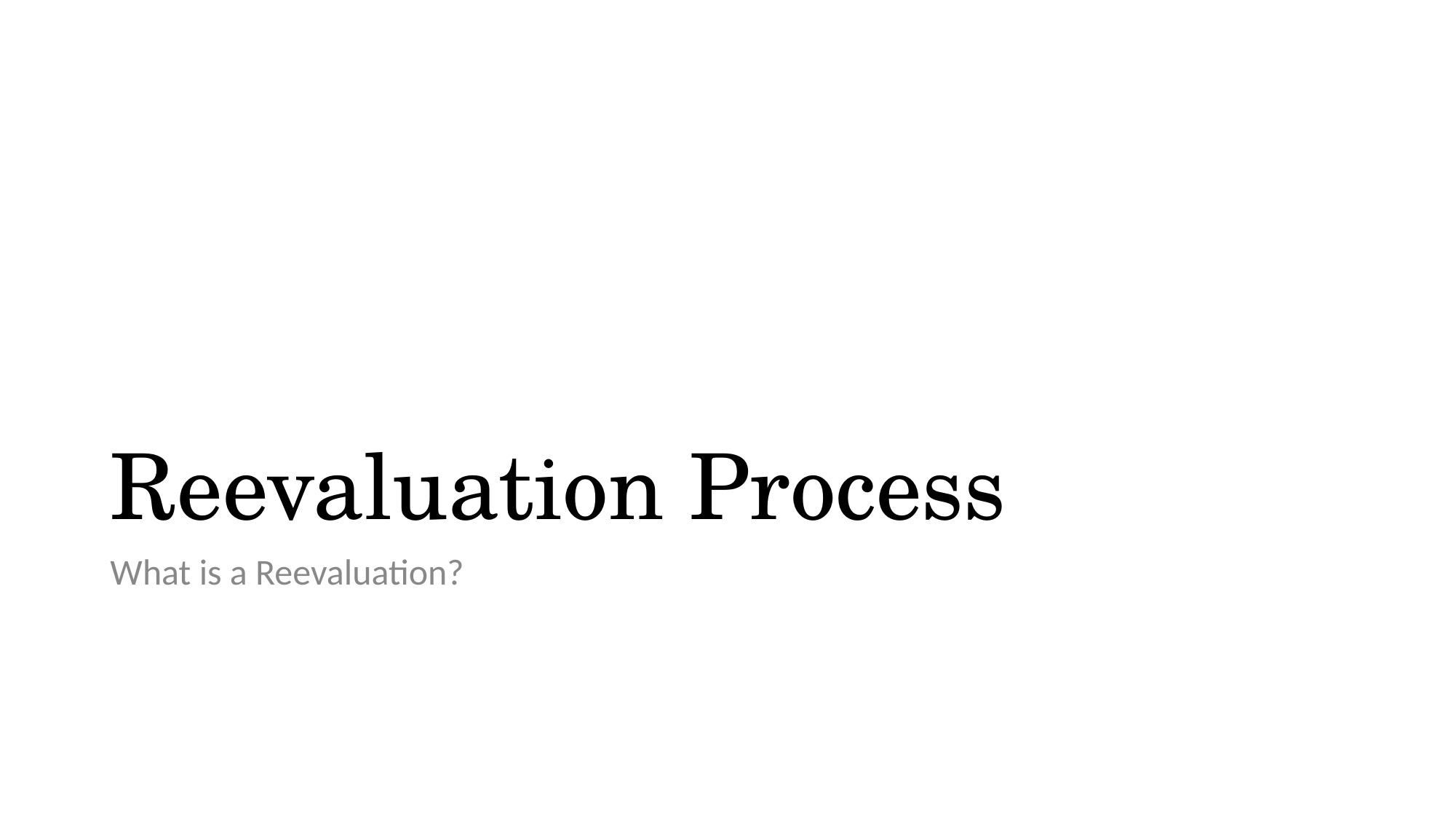

# Reevaluation Process
What is a Reevaluation?